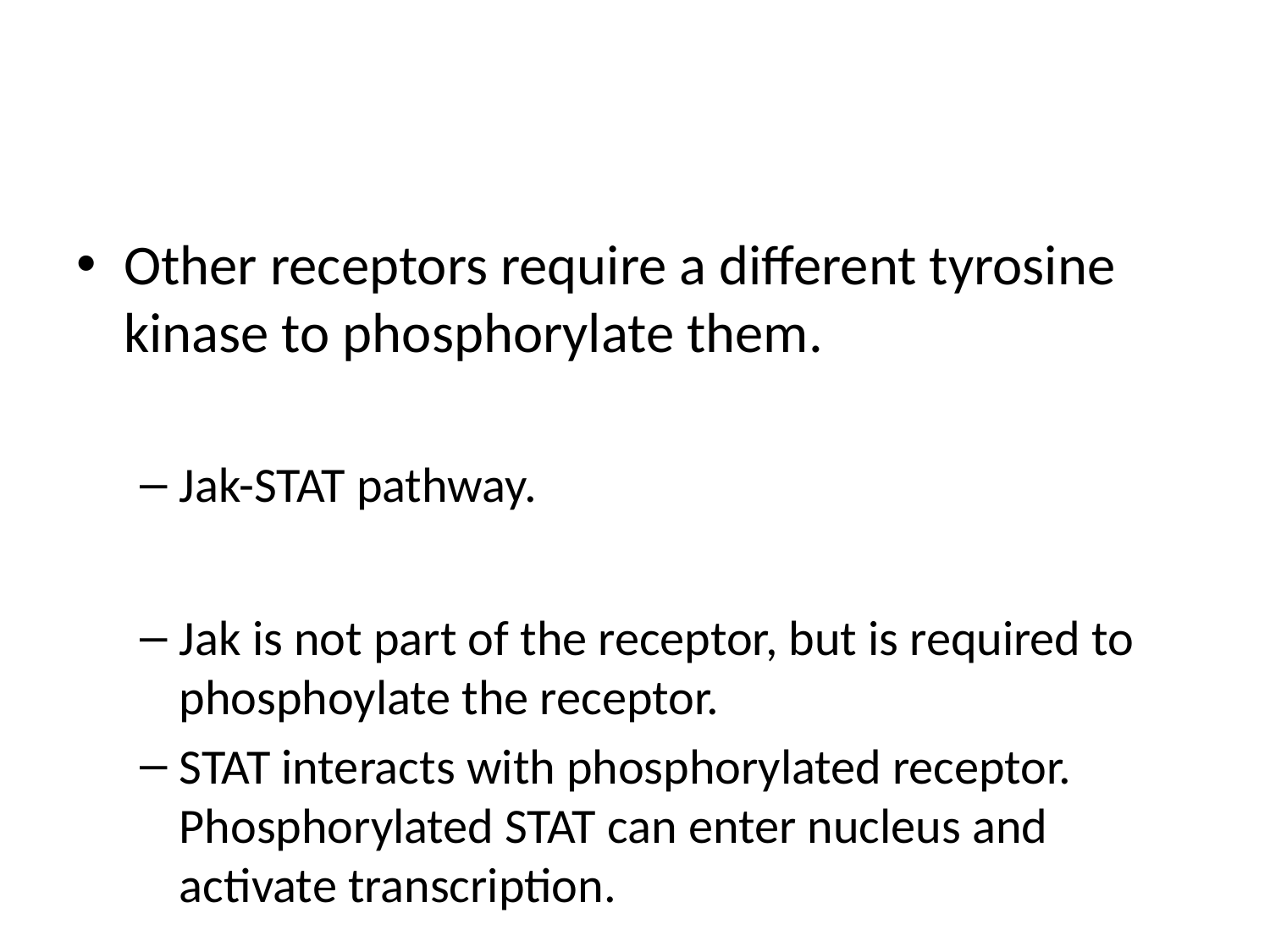

#
Other receptors require a different tyrosine kinase to phosphorylate them.

Jak-STAT pathway.

Jak is not part of the receptor, but is required to phosphoylate the receptor.
STAT interacts with phosphorylated receptor.  Phosphorylated STAT can enter nucleus and activate transcription.